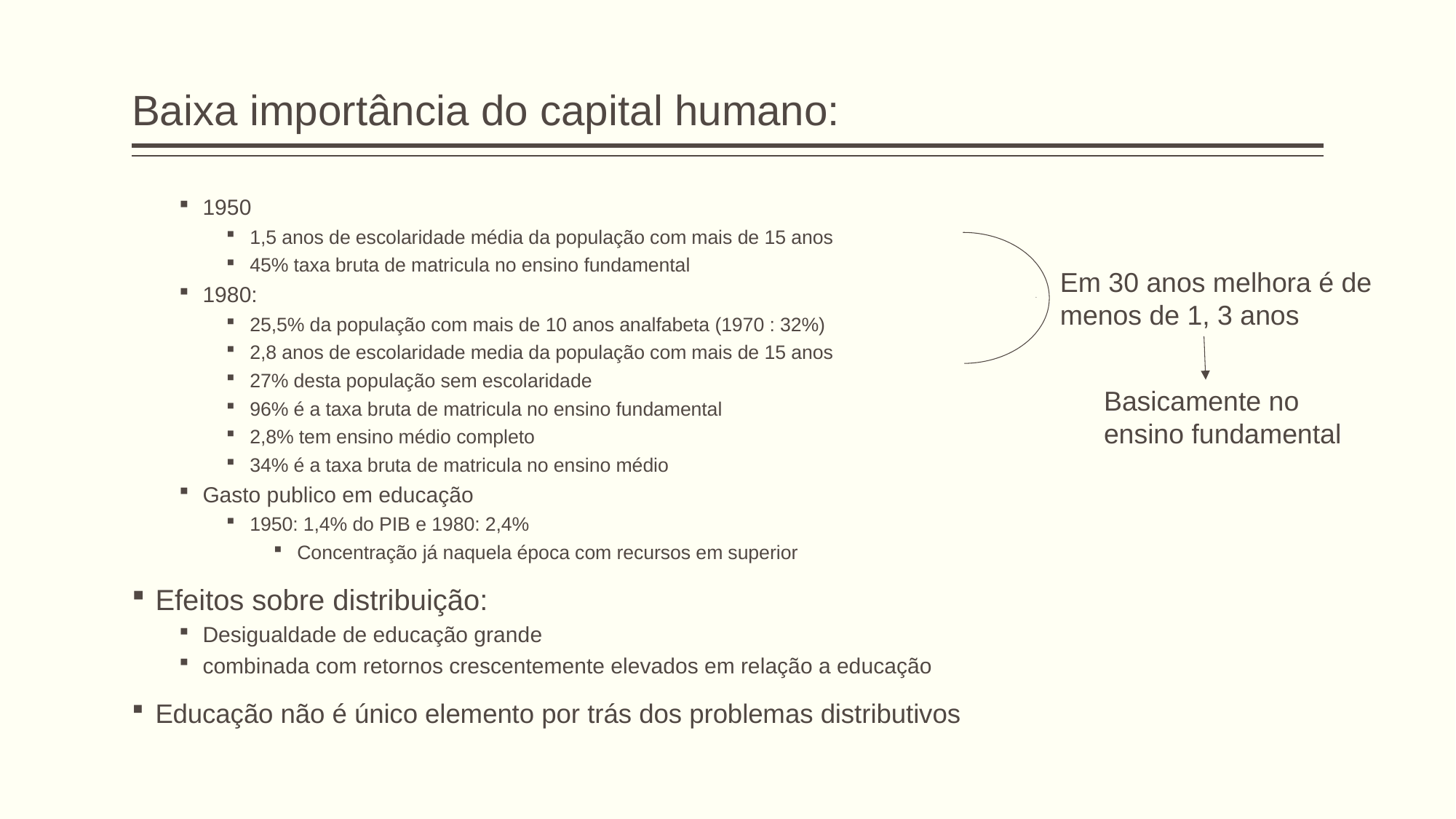

# Baixa importância do capital humano:
1950
1,5 anos de escolaridade média da população com mais de 15 anos
45% taxa bruta de matricula no ensino fundamental
1980:
25,5% da população com mais de 10 anos analfabeta (1970 : 32%)
2,8 anos de escolaridade media da população com mais de 15 anos
27% desta população sem escolaridade
96% é a taxa bruta de matricula no ensino fundamental
2,8% tem ensino médio completo
34% é a taxa bruta de matricula no ensino médio
Gasto publico em educação
1950: 1,4% do PIB e 1980: 2,4%
Concentração já naquela época com recursos em superior
Efeitos sobre distribuição:
Desigualdade de educação grande
combinada com retornos crescentemente elevados em relação a educação
Educação não é único elemento por trás dos problemas distributivos

Em 30 anos melhora é de menos de 1, 3 anos
Basicamente no ensino fundamental